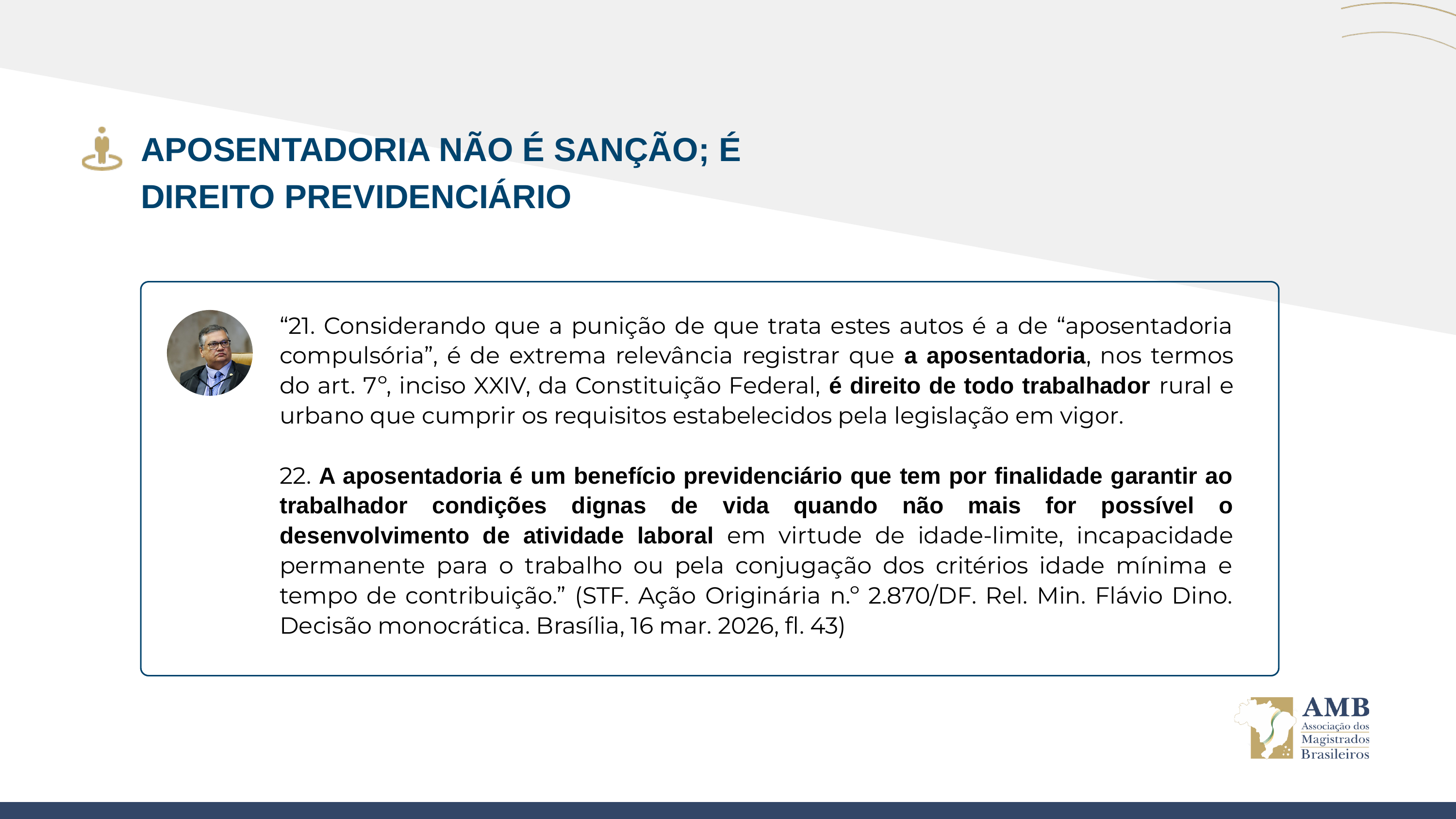

APOSENTADORIA NÃO É SANÇÃO; É DIREITO PREVIDENCIÁRIO

“21. Considerando que a punição de que trata estes autos é a de “aposentadoria compulsória”, é de extrema relevância registrar que a aposentadoria, nos termos do art. 7º, inciso XXIV, da Constituição Federal, é direito de todo trabalhador rural e urbano que cumprir os requisitos estabelecidos pela legislação em vigor.

22. A aposentadoria é um benefício previdenciário que tem por finalidade garantir ao trabalhador condições dignas de vida quando não mais for possível o desenvolvimento de atividade laboral em virtude de idade-limite, incapacidade permanente para o trabalho ou pela conjugação dos critérios idade mínima e tempo de contribuição.” (STF. Ação Originária n.º 2.870/DF. Rel. Min. Flávio Dino. Decisão monocrática. Brasília, 16 mar. 2026, fl. 43)